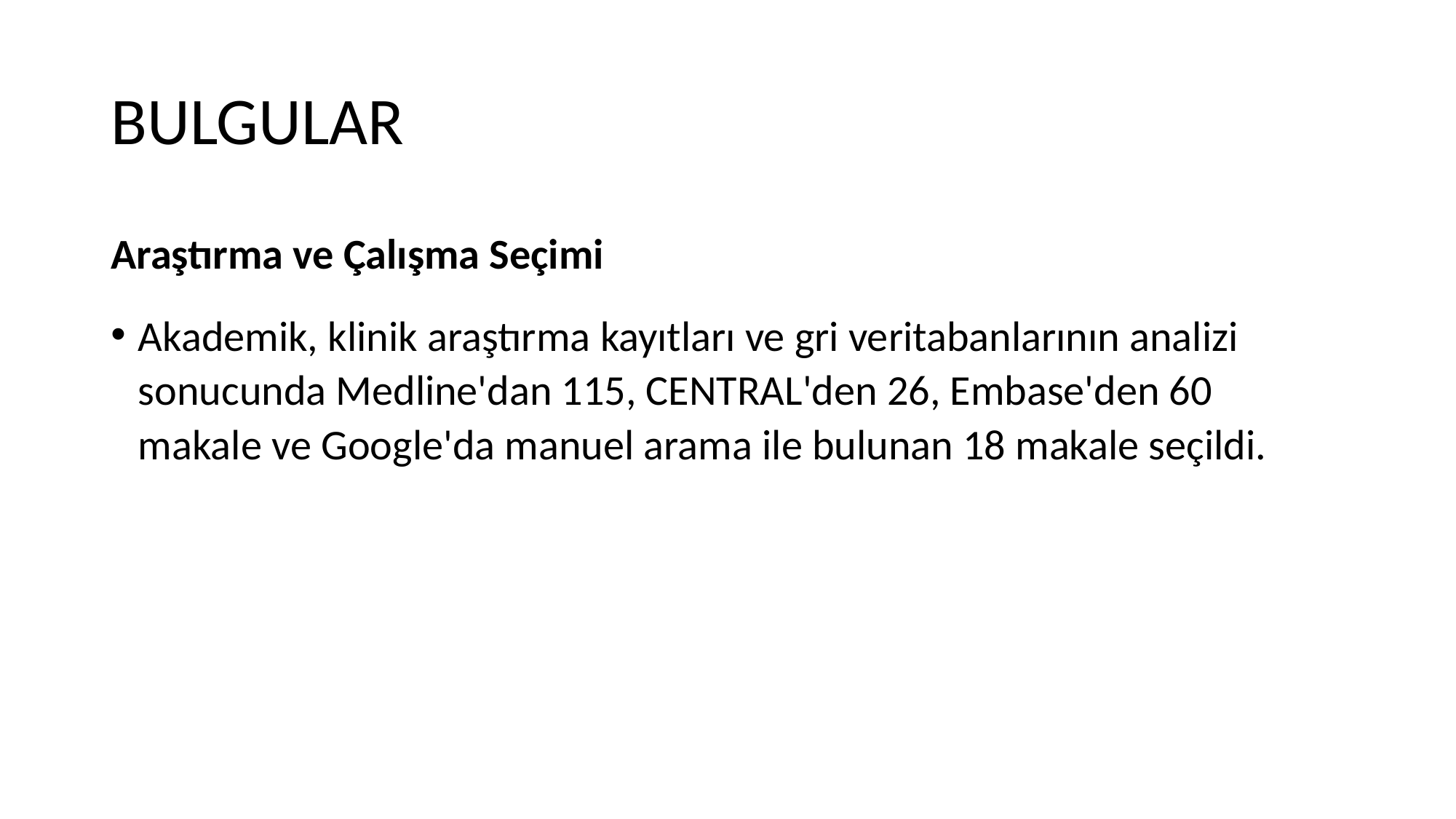

# BULGULAR
Araştırma ve Çalışma Seçimi
Akademik, klinik araştırma kayıtları ve gri veritabanlarının analizi sonucunda Medline'dan 115, CENTRAL'den 26, Embase'den 60 makale ve Google'da manuel arama ile bulunan 18 makale seçildi.